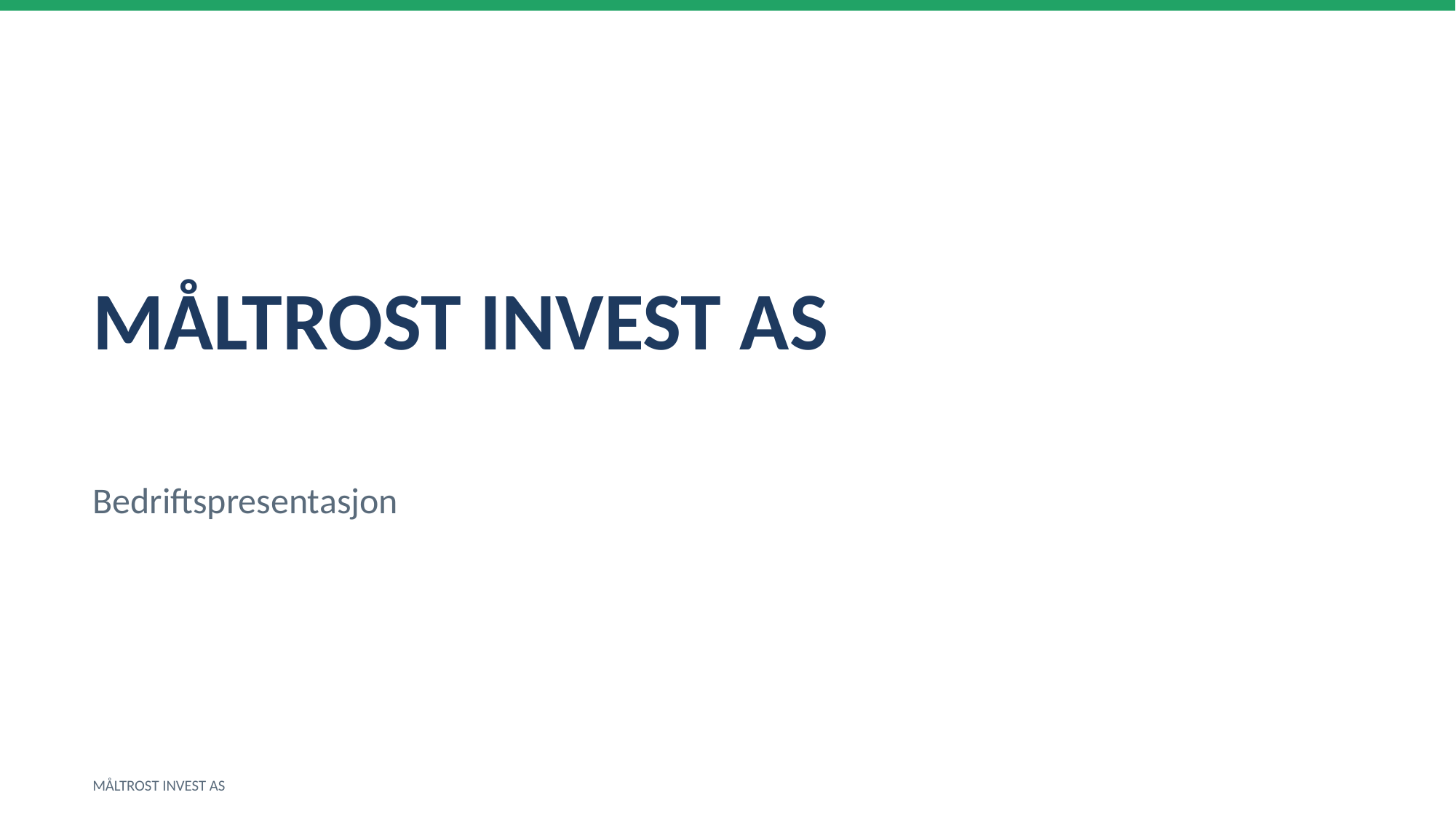

MÅLTROST INVEST AS
Bedriftspresentasjon
MÅLTROST INVEST AS